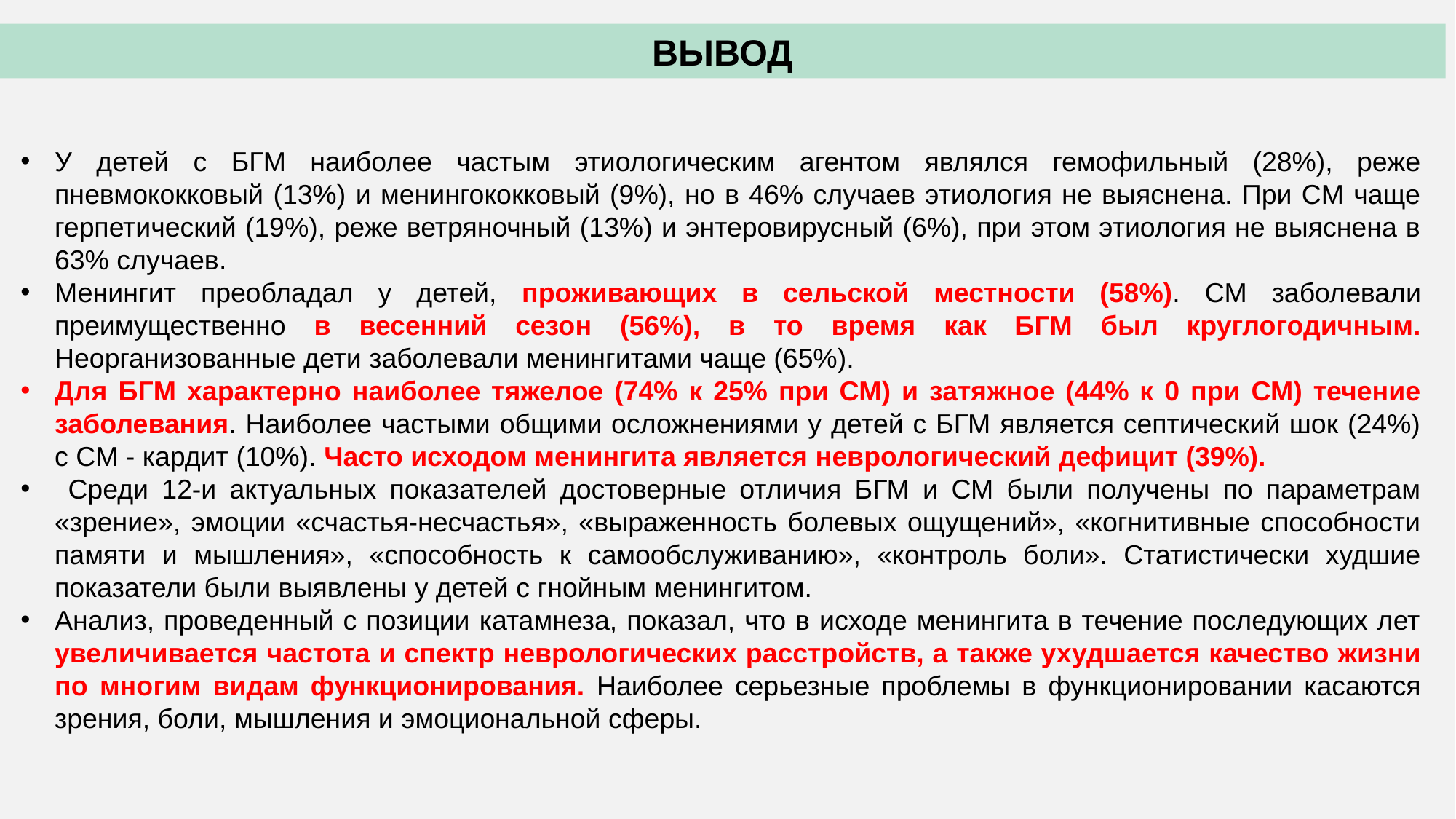

ВЫВОД

У детей с БГМ наиболее частым этиологическим агентом являлся гемофильный (28%), реже пневмококковый (13%) и менингококковый (9%), но в 46% случаев этиология не выяснена. При СМ чаще герпетический (19%), реже ветряночный (13%) и энтеровирусный (6%), при этом этиология не выяснена в 63% случаев.
Менингит преобладал у детей, проживающих в сельской местности (58%). СМ заболевали преимущественно в весенний сезон (56%), в то время как БГМ был круглогодичным. Неорганизованные дети заболевали менингитами чаще (65%).
Для БГМ характерно наиболее тяжелое (74% к 25% при СМ) и затяжное (44% к 0 при СМ) течение заболевания. Наиболее частыми общими осложнениями у детей с БГМ является септический шок (24%) с СМ - кардит (10%). Часто исходом менингита является неврологический дефицит (39%).
 Среди 12-и актуальных показателей достоверные отличия БГМ и СМ были получены по параметрам «зрение», эмоции «счастья-несчастья», «выраженность болевых ощущений», «когнитивные способности памяти и мышления», «способность к самообслуживанию», «контроль боли». Статистически худшие показатели были выявлены у детей с гнойным менингитом.
Анализ, проведенный с позиции катамнеза, показал, что в исходе менингита в течение последующих лет увеличивается частота и спектр неврологических расстройств, а также ухудшается качество жизни по многим видам функционирования. Наиболее серьезные проблемы в функционировании касаются зрения, боли, мышления и эмоциональной сферы.